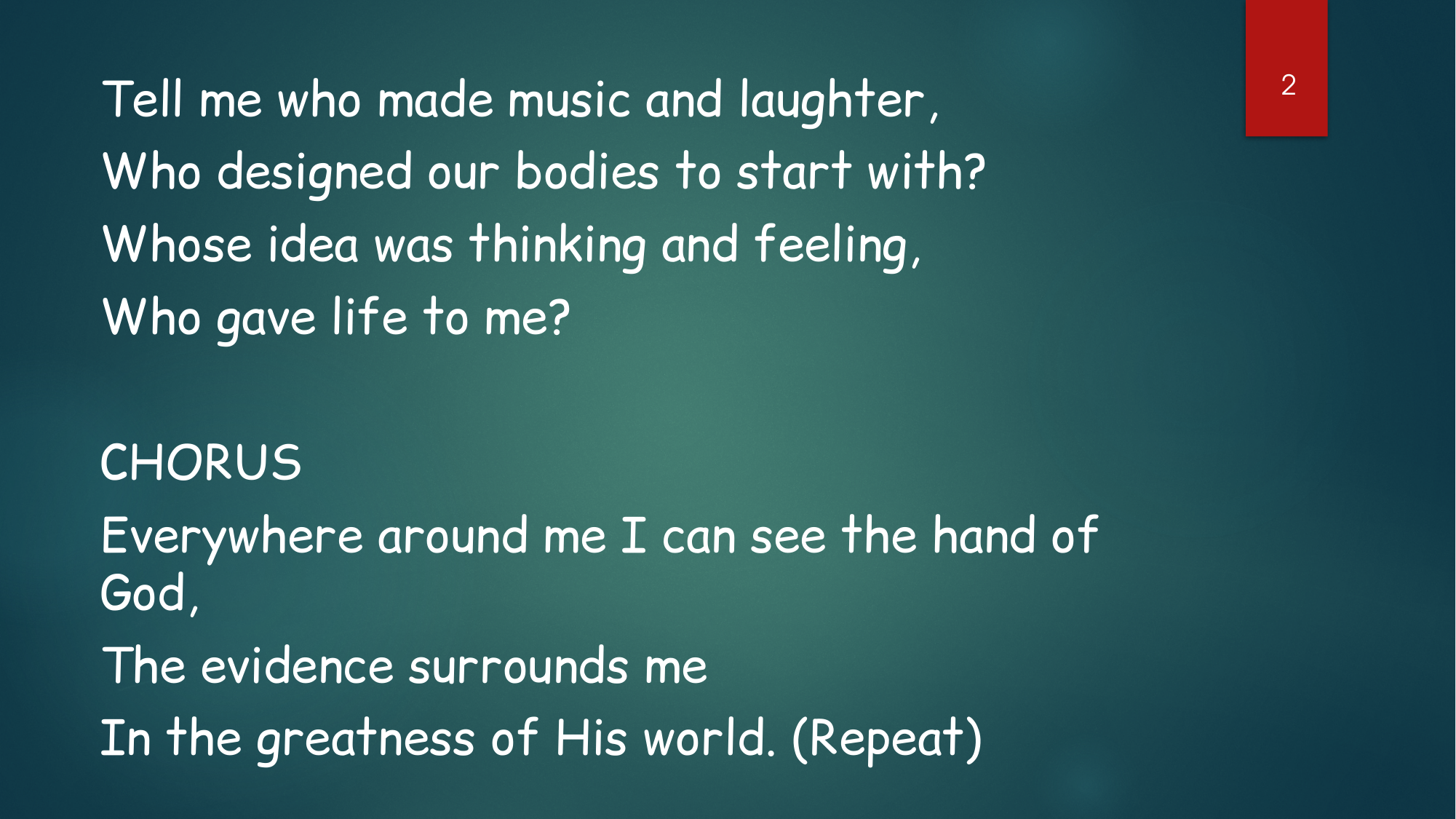

Tell me who made music and laughter,
Who designed our bodies to start with?
Whose idea was thinking and feeling,
Who gave life to me?

CHORUS
Everywhere around me I can see the hand of God,
The evidence surrounds me
In the greatness of His world. (Repeat)
2